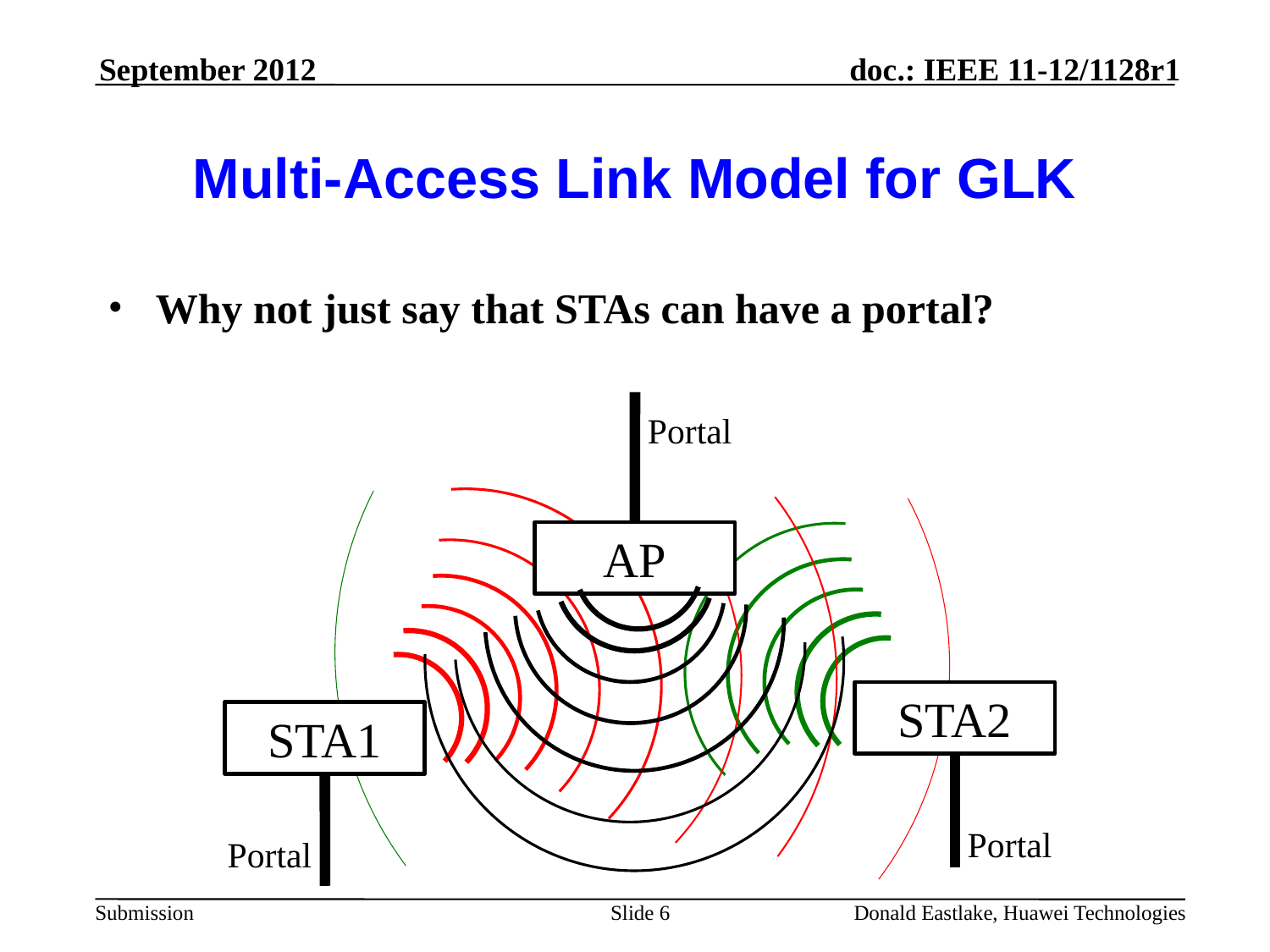

September 2012
# Multi-Access Link Model for GLK
Why not just say that STAs can have a portal?

Portal

AP

STA2
STA1
Portal
Portal
Slide 6
Donald Eastlake, Huawei Technologies